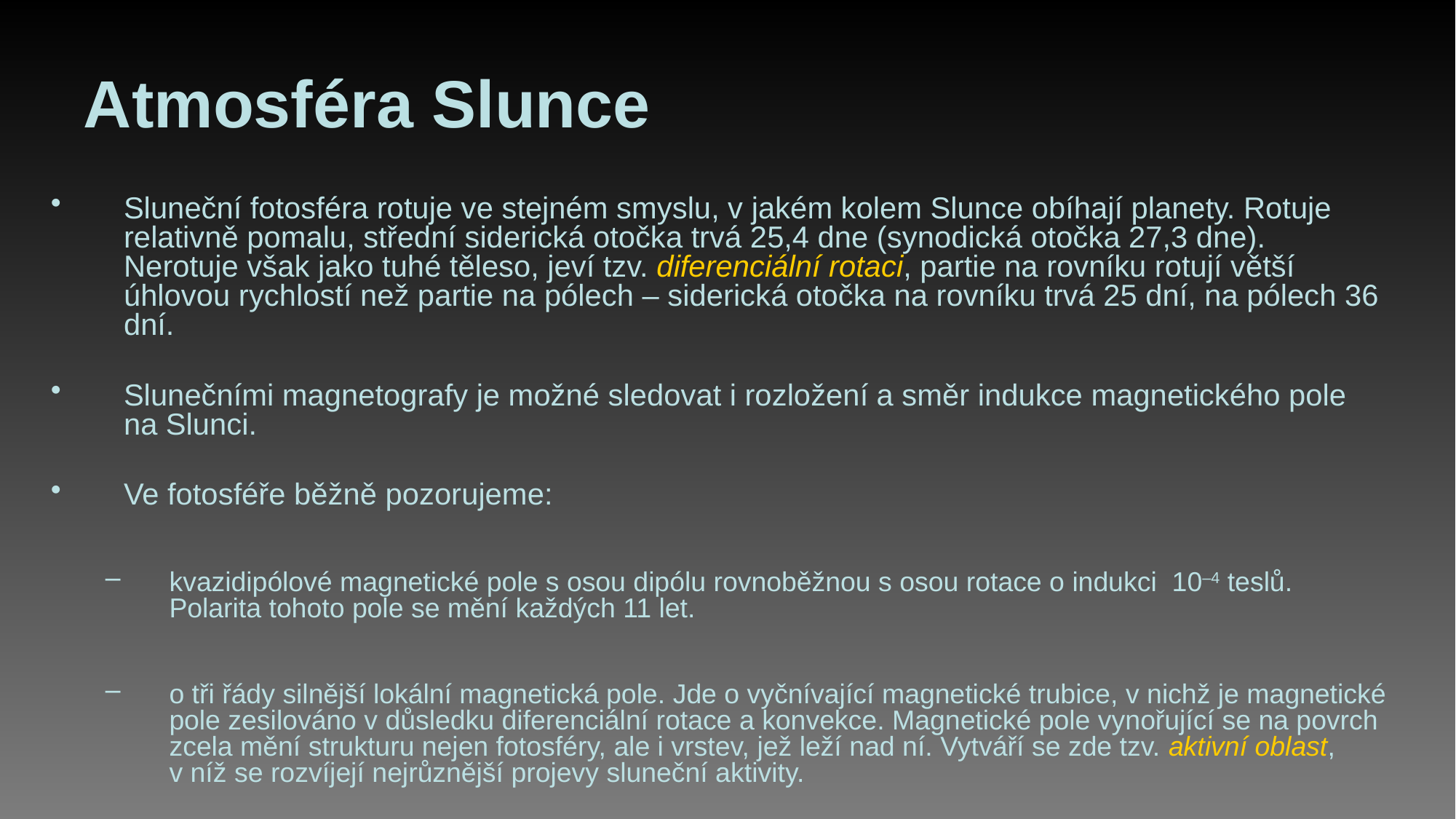

# Atmosféra Slunce

Sluneční fotosféra rotuje ve stejném smyslu, v jakém kolem Slunce obíhají planety. Rotuje relativně pomalu, střední siderická otočka trvá 25,4 dne (synodická otočka 27,3 dne). Nerotuje však jako tuhé těleso, jeví tzv. diferenciální rotaci, partie na rovníku rotují větší úhlovou rychlostí než partie na pólech – siderická otočka na rovníku trvá 25 dní, na pólech 36 dní.

Slunečními magnetografy je možné sledovat i rozložení a směr indukce magnetického pole na Slunci.

Ve fotosféře běžně pozorujeme:

kvazidipólové magnetické pole s osou dipólu rovnoběžnou s osou rotace o indukci  10–4 teslů. Polarita tohoto pole se mění každých 11 let.

o tři řády silnější lokální magnetická pole. Jde o vyčnívající magnetické trubice, v nichž je magnetické pole zesilováno v důsledku diferenciální rotace a konvekce. Magnetické pole vynořující se na povrch zcela mění strukturu nejen fotosféry, ale i vrstev, jež leží nad ní. Vytváří se zde tzv. aktivní oblast, v níž se rozvíjejí nejrůznější projevy sluneční aktivity.